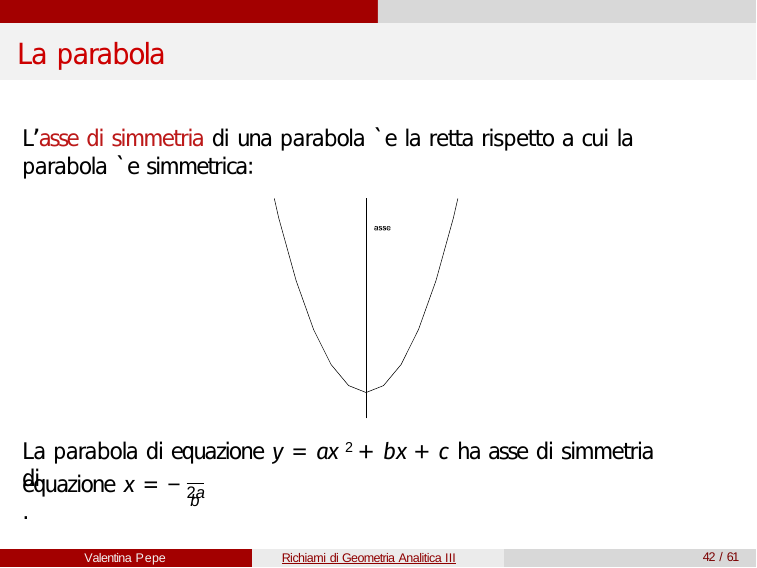

# La parabola
L’asse di simmetria di una parabola `e la retta rispetto a cui la parabola `e simmetrica:

La parabola di equazione y = ax 2 + bx + c ha asse di simmetria di
b
equazione x = −	.
2a

Valentina Pepe
Richiami di Geometria Analitica III
42 / 61